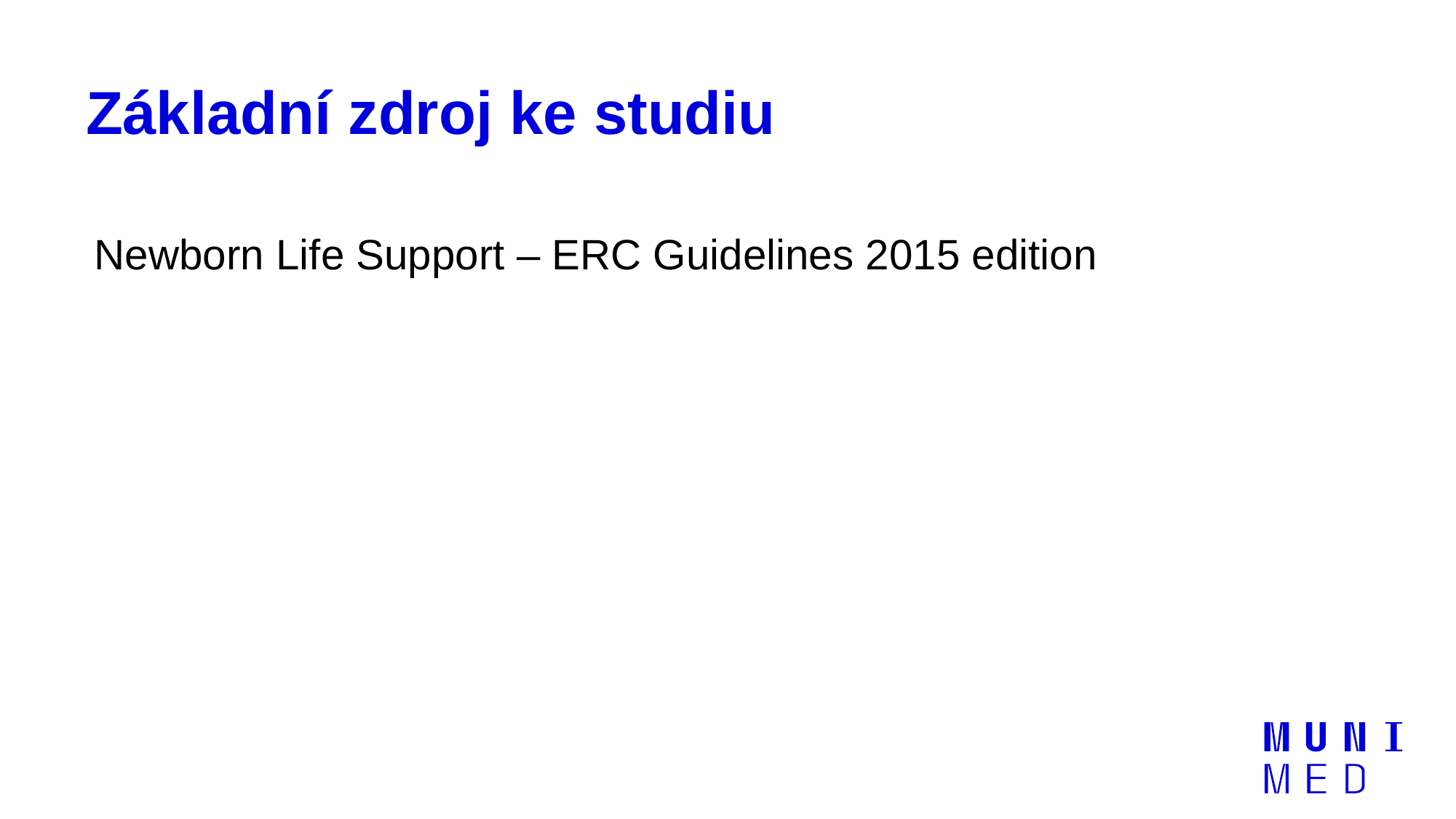

# Základní zdroj ke studiu
Newborn Life Support – ERC Guidelines 2015 edition